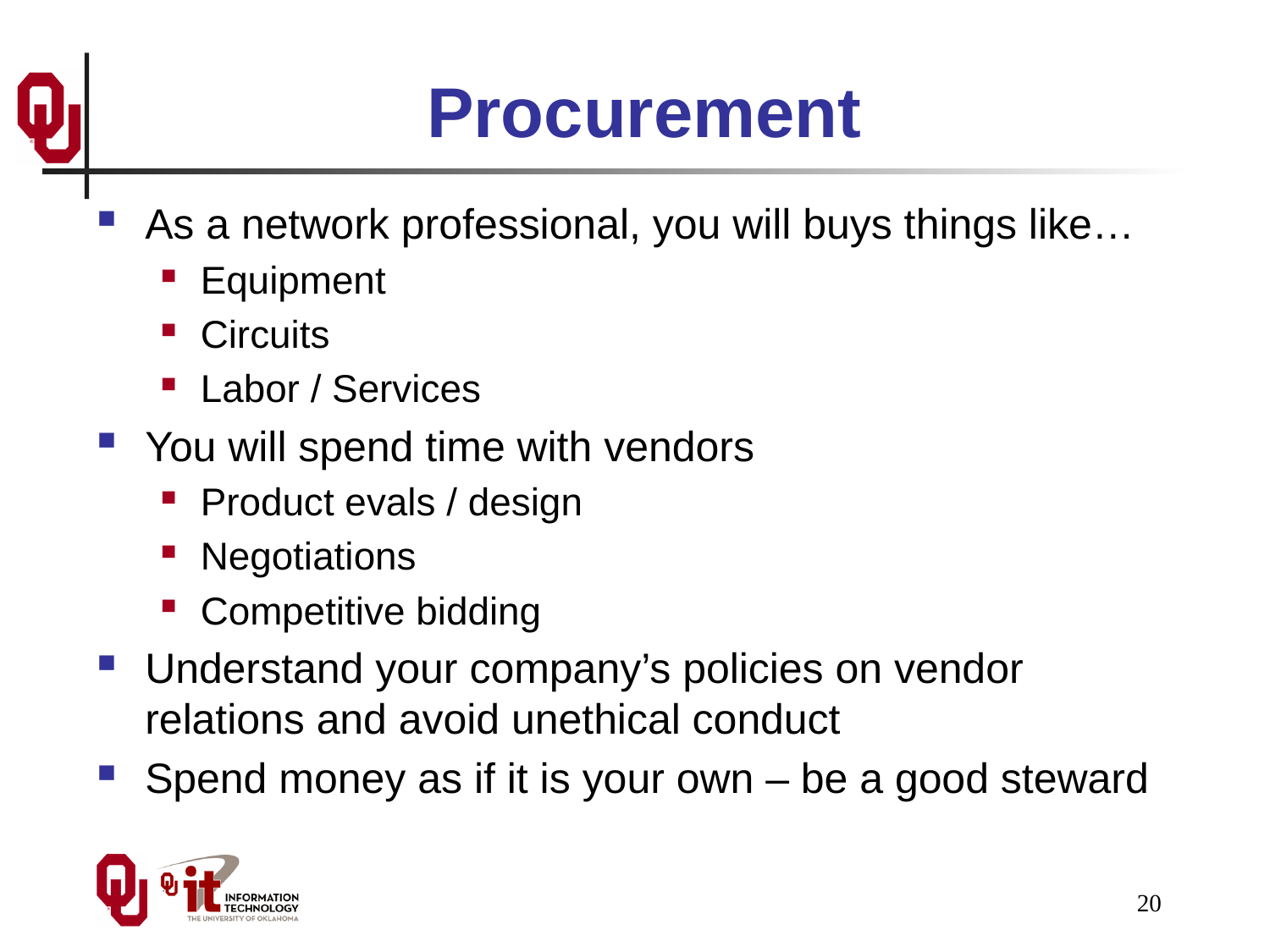

# Procurement
As a network professional, you will buys things like…
Equipment
Circuits
Labor / Services
You will spend time with vendors
Product evals / design
Negotiations
Competitive bidding
Understand your company’s policies on vendor relations and avoid unethical conduct
Spend money as if it is your own – be a good steward

20